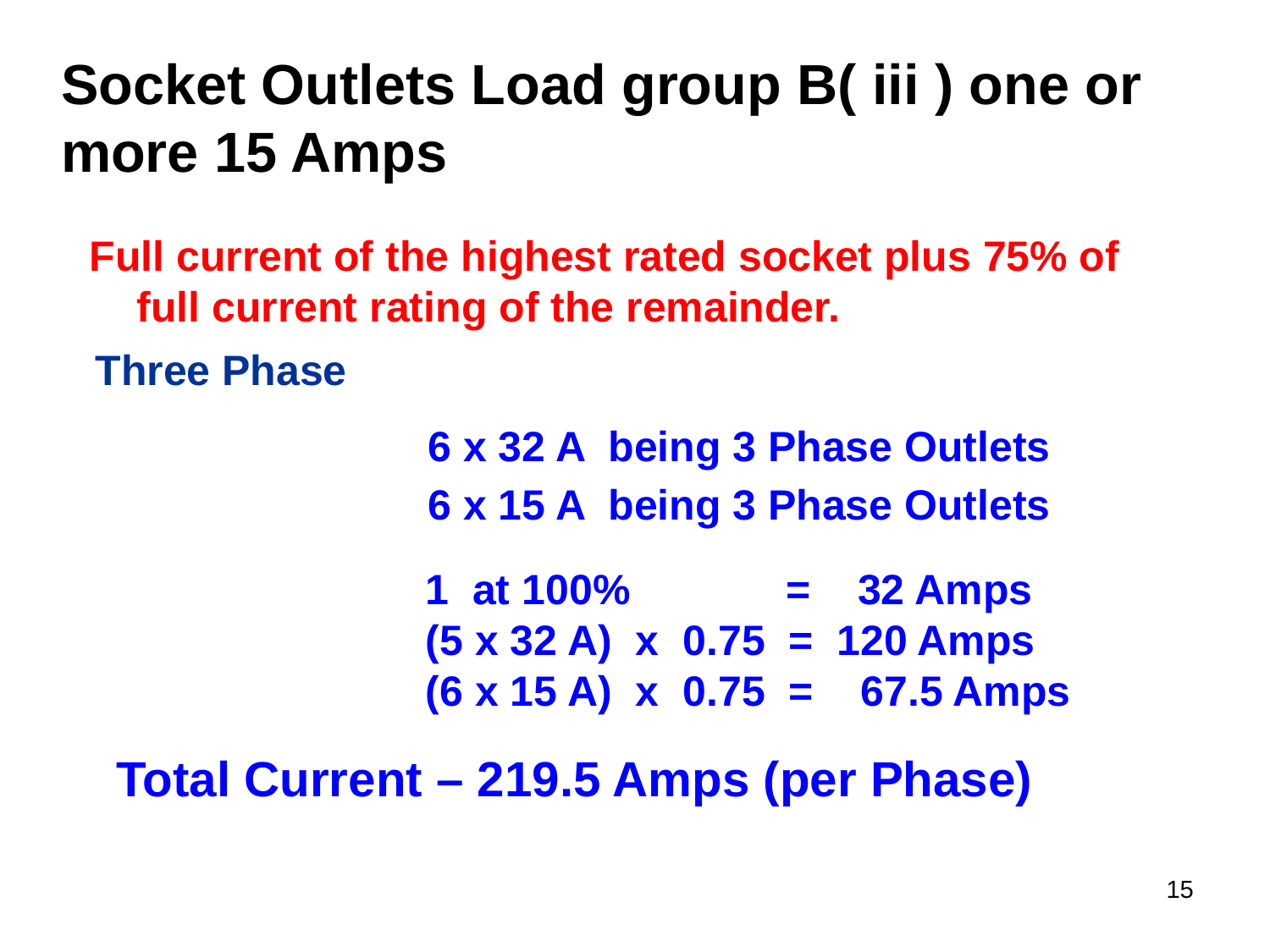

# Socket Outlets Load group B( iii ) one or more 15 Amps
    Full current of the highest rated socket plus 75% of     full current rating of the remainder.
Three Phase
6 x 32 A  being 3 Phase Outlets
6 x 15 A  being 3 Phase Outlets
1  at 100%	         =    32 Amps
(5 x 32 A)  x  0.75  =  120 Amps
(6 x 15 A)  x  0.75  =    67.5 Amps
Total Current – 219.5 Amps (per Phase)

15